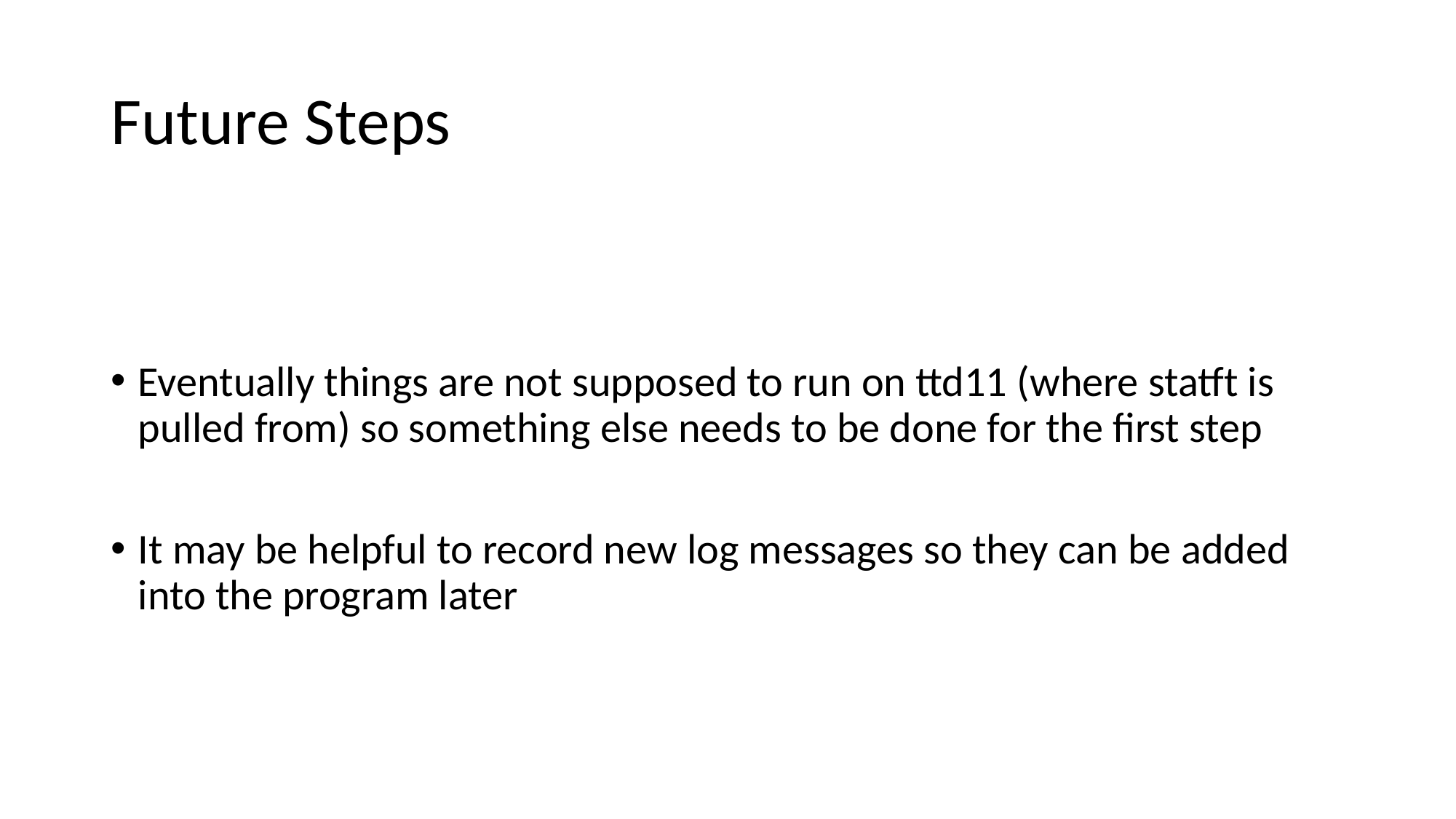

# Future Steps
Eventually things are not supposed to run on ttd11 (where statft is pulled from) so something else needs to be done for the first step

It may be helpful to record new log messages so they can be added into the program later